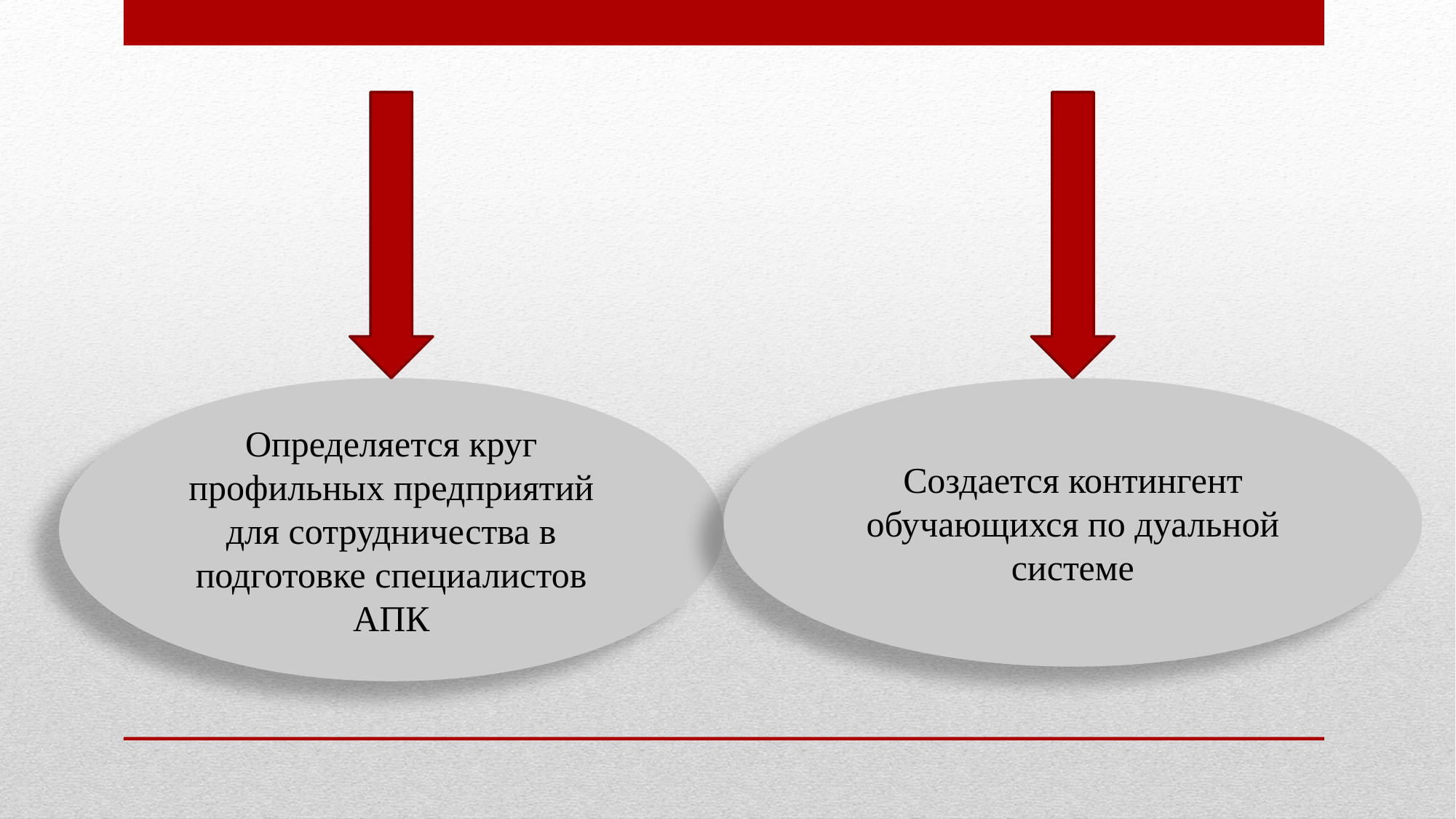

Определяется круг профильных предприятий для сотрудничества в подготовке специалистов АПК
Создается контингент обучающихся по дуальной системе